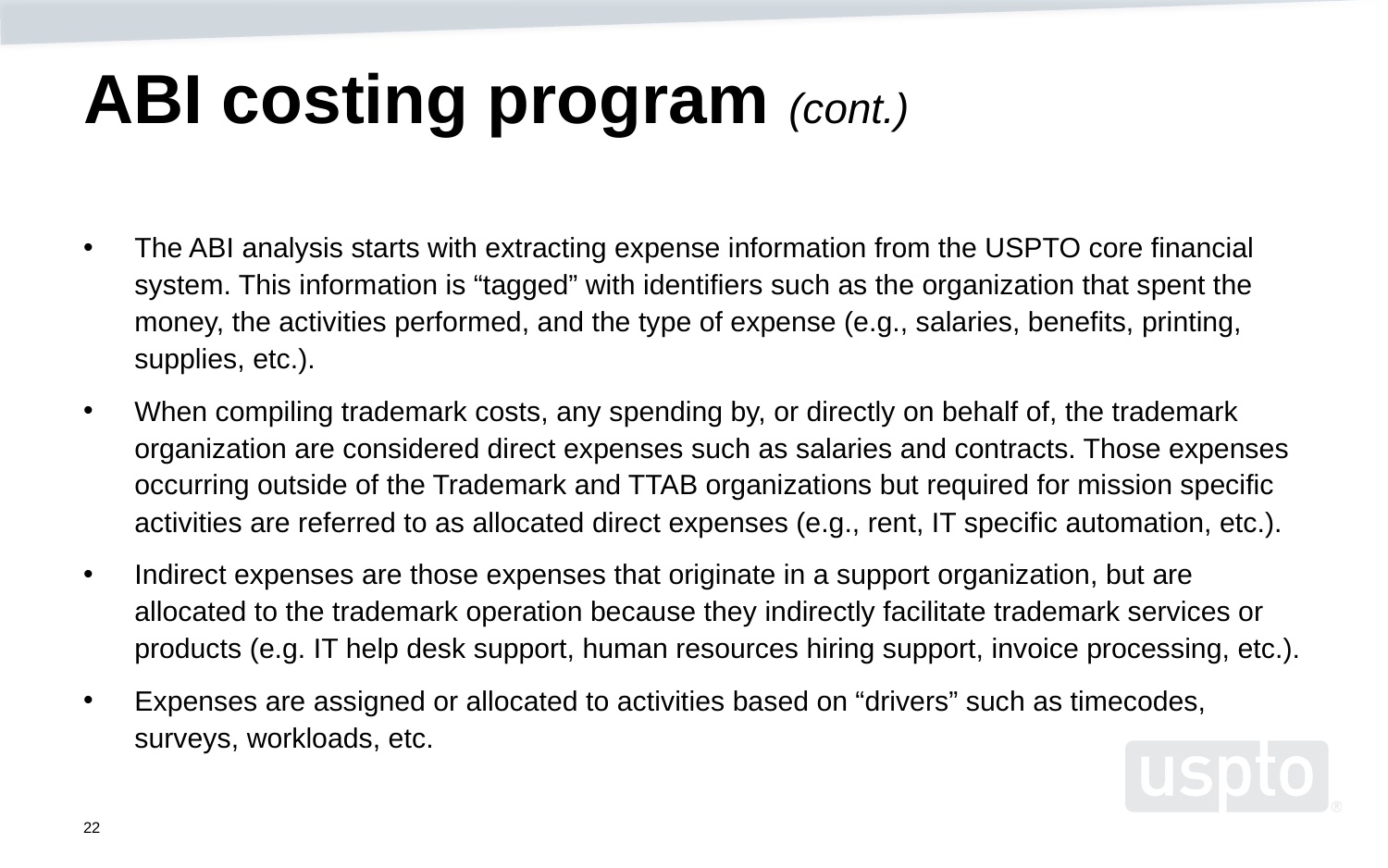

# ABI costing program (cont.)
The ABI analysis starts with extracting expense information from the USPTO core financial system. This information is “tagged” with identifiers such as the organization that spent the money, the activities performed, and the type of expense (e.g., salaries, benefits, printing, supplies, etc.).
When compiling trademark costs, any spending by, or directly on behalf of, the trademark organization are considered direct expenses such as salaries and contracts. Those expenses occurring outside of the Trademark and TTAB organizations but required for mission specific activities are referred to as allocated direct expenses (e.g., rent, IT specific automation, etc.).
Indirect expenses are those expenses that originate in a support organization, but are allocated to the trademark operation because they indirectly facilitate trademark services or products (e.g. IT help desk support, human resources hiring support, invoice processing, etc.).
Expenses are assigned or allocated to activities based on “drivers” such as timecodes, surveys, workloads, etc.
22